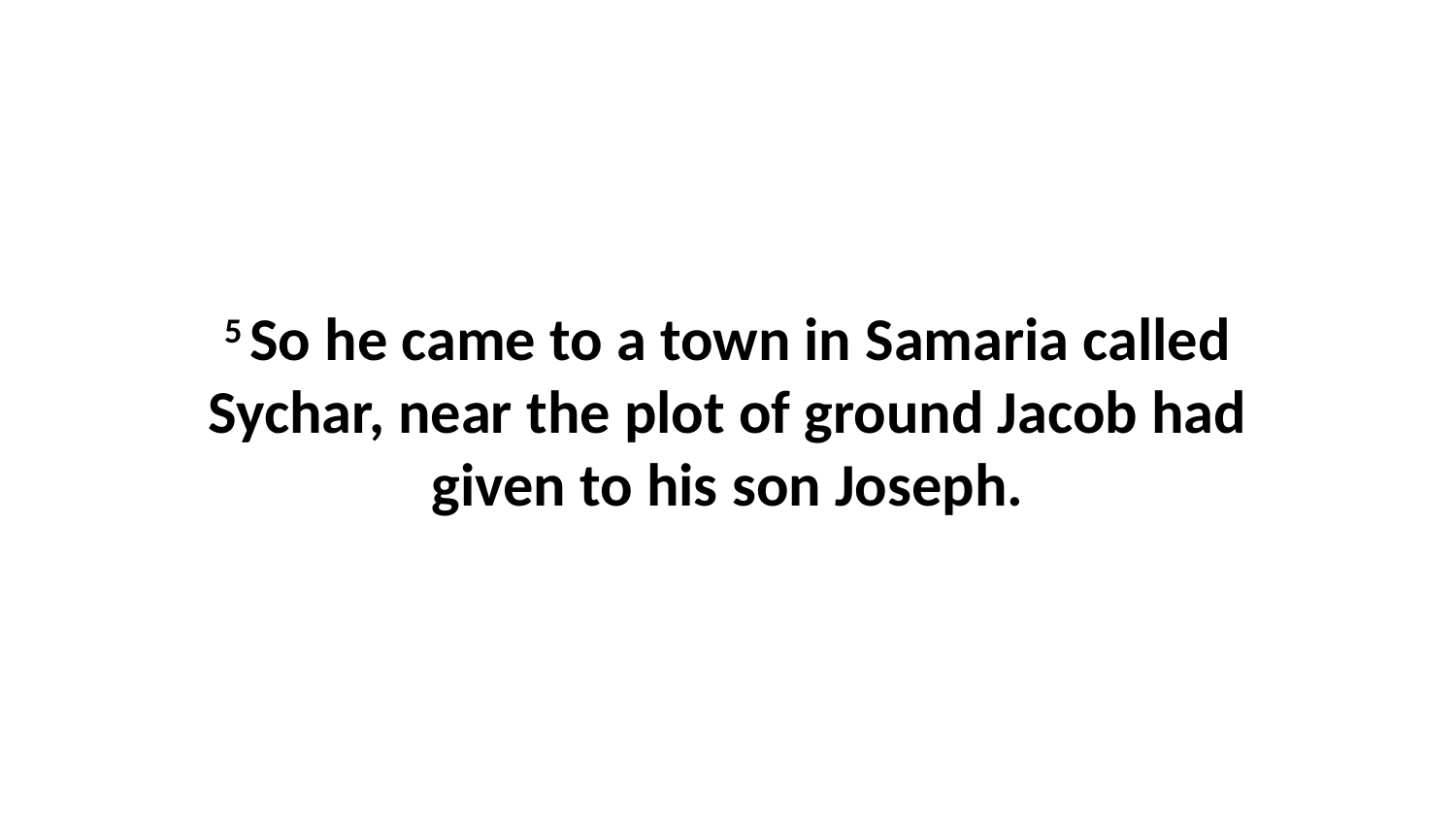

5 So he came to a town in Samaria called Sychar, near the plot of ground Jacob had given to his son Joseph.